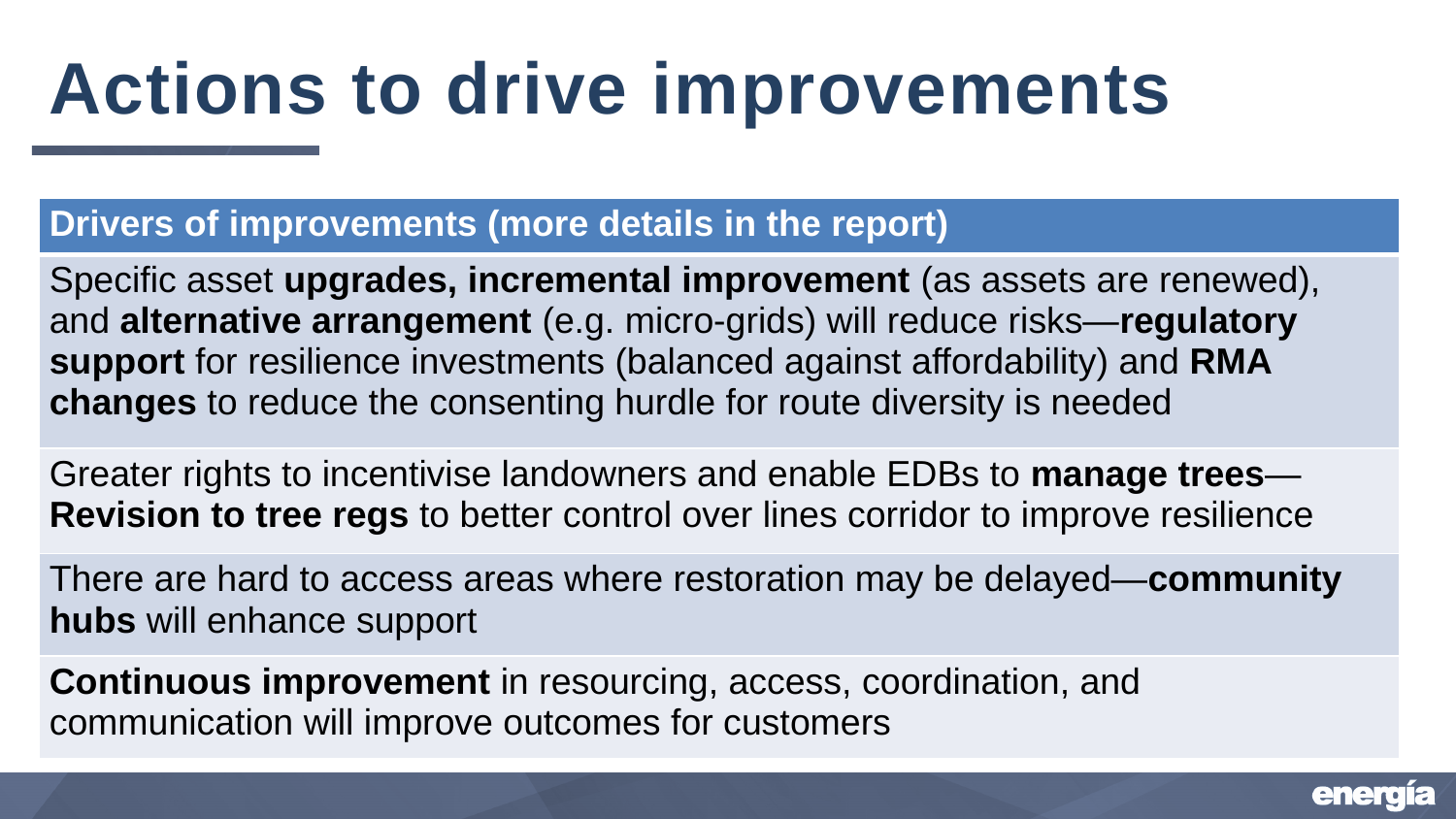

# Actions to drive improvements
| Drivers of improvements (more details in the report) |
| --- |
| Specific asset upgrades, incremental improvement (as assets are renewed), and alternative arrangement (e.g. micro-grids) will reduce risks—regulatory support for resilience investments (balanced against affordability) and RMA changes to reduce the consenting hurdle for route diversity is needed |
| Greater rights to incentivise landowners and enable EDBs to manage trees—Revision to tree regs to better control over lines corridor to improve resilience |
| There are hard to access areas where restoration may be delayed—community hubs will enhance support |
| Continuous improvement in resourcing, access, coordination, and communication will improve outcomes for customers |